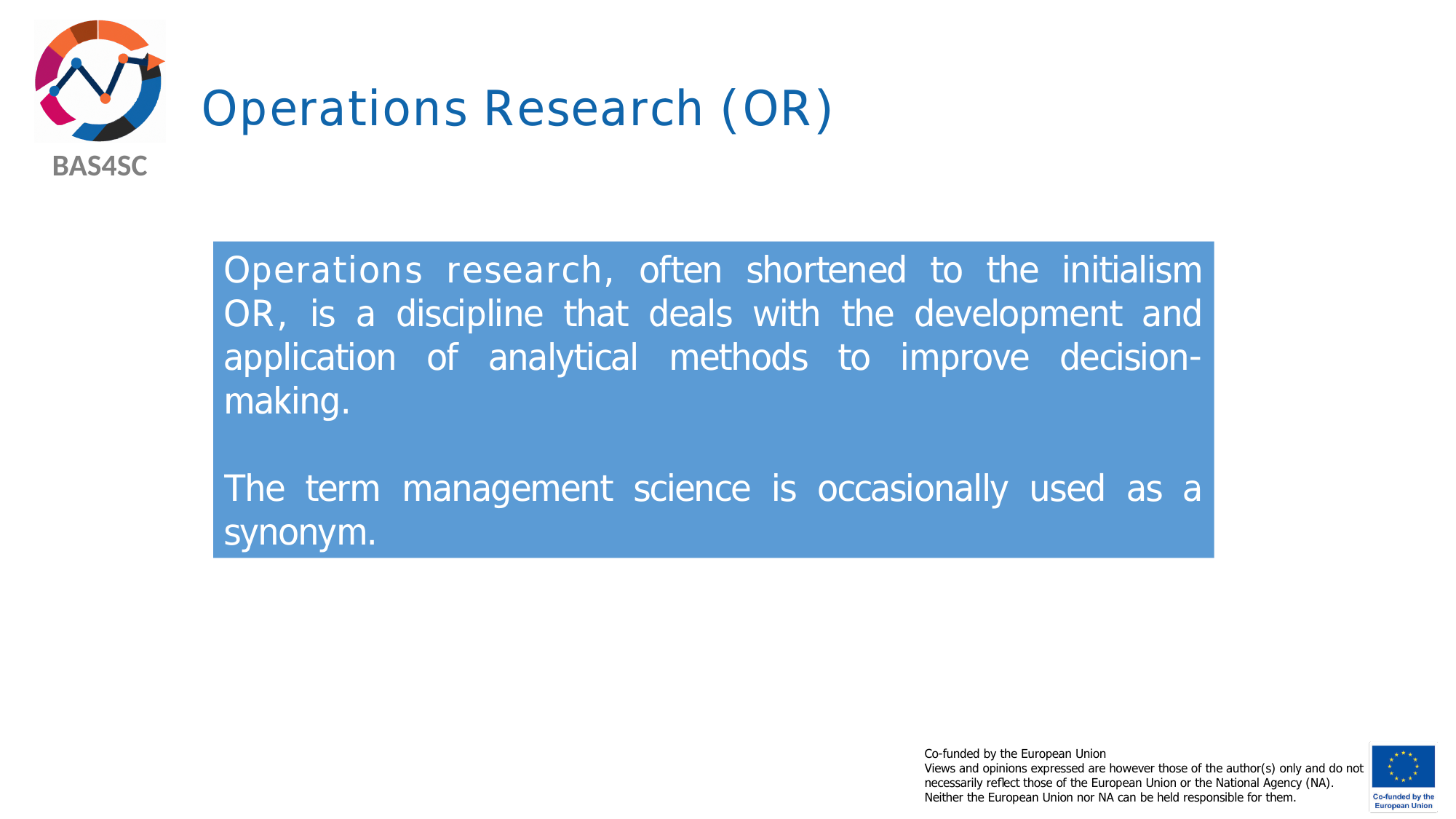

# Operations Research (OR)
Operations research, often shortened to the initialism OR, is a discipline that deals with the development and application of analytical methods to improve decision-making.

The term management science is occasionally used as a synonym.